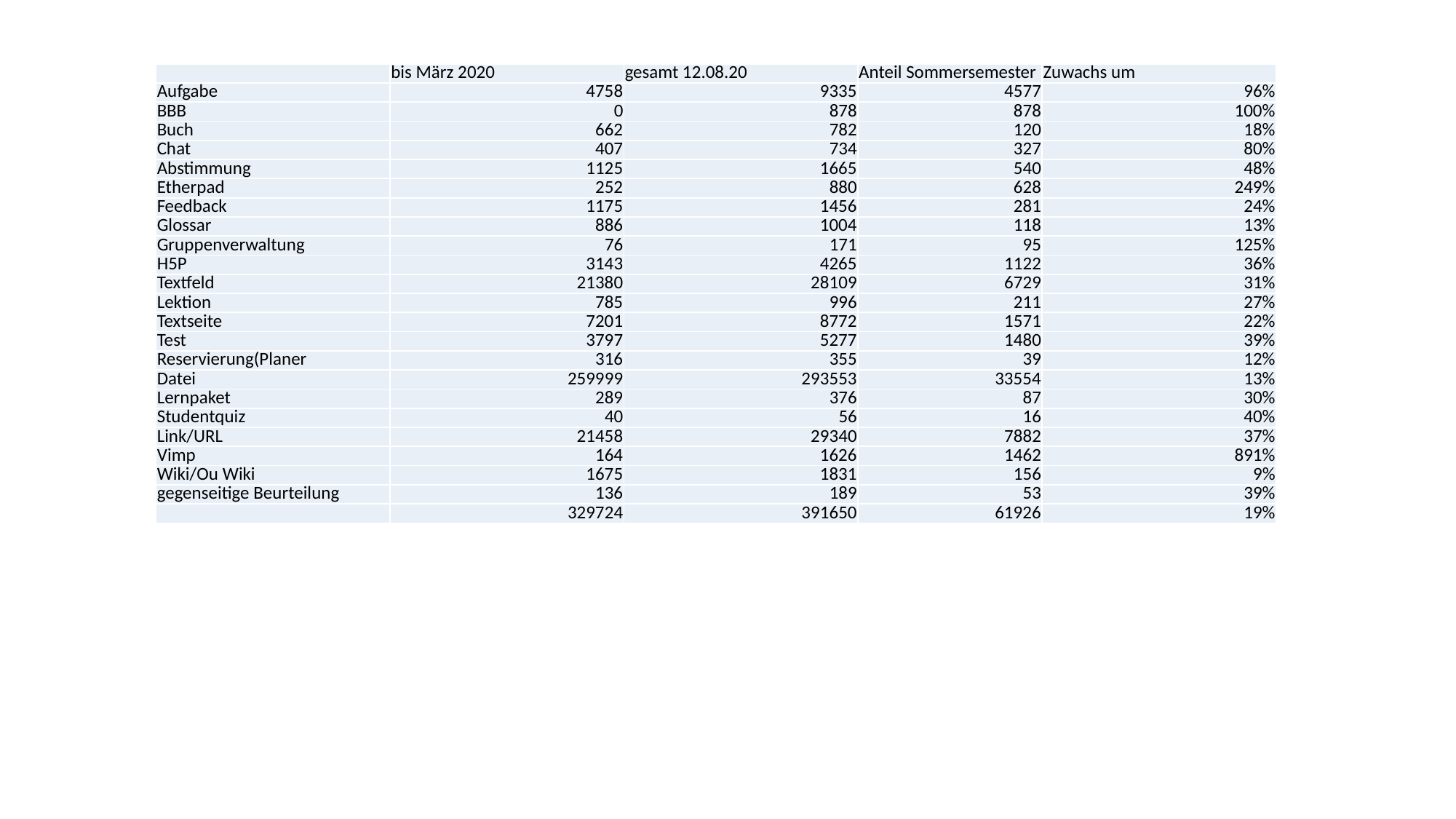

|  | bis März 2020 | gesamt 12.08.20 | Anteil Sommersemester | Zuwachs um |
| --- | --- | --- | --- | --- |
| Aufgabe | 4758 | 9335 | 4577 | 96% |
| BBB | 0 | 878 | 878 | 100% |
| Buch | 662 | 782 | 120 | 18% |
| Chat | 407 | 734 | 327 | 80% |
| Abstimmung | 1125 | 1665 | 540 | 48% |
| Etherpad | 252 | 880 | 628 | 249% |
| Feedback | 1175 | 1456 | 281 | 24% |
| Glossar | 886 | 1004 | 118 | 13% |
| Gruppenverwaltung | 76 | 171 | 95 | 125% |
| H5P | 3143 | 4265 | 1122 | 36% |
| Textfeld | 21380 | 28109 | 6729 | 31% |
| Lektion | 785 | 996 | 211 | 27% |
| Textseite | 7201 | 8772 | 1571 | 22% |
| Test | 3797 | 5277 | 1480 | 39% |
| Reservierung(Planer | 316 | 355 | 39 | 12% |
| Datei | 259999 | 293553 | 33554 | 13% |
| Lernpaket | 289 | 376 | 87 | 30% |
| Studentquiz | 40 | 56 | 16 | 40% |
| Link/URL | 21458 | 29340 | 7882 | 37% |
| Vimp | 164 | 1626 | 1462 | 891% |
| Wiki/Ou Wiki | 1675 | 1831 | 156 | 9% |
| gegenseitige Beurteilung | 136 | 189 | 53 | 39% |
|  | 329724 | 391650 | 61926 | 19% |